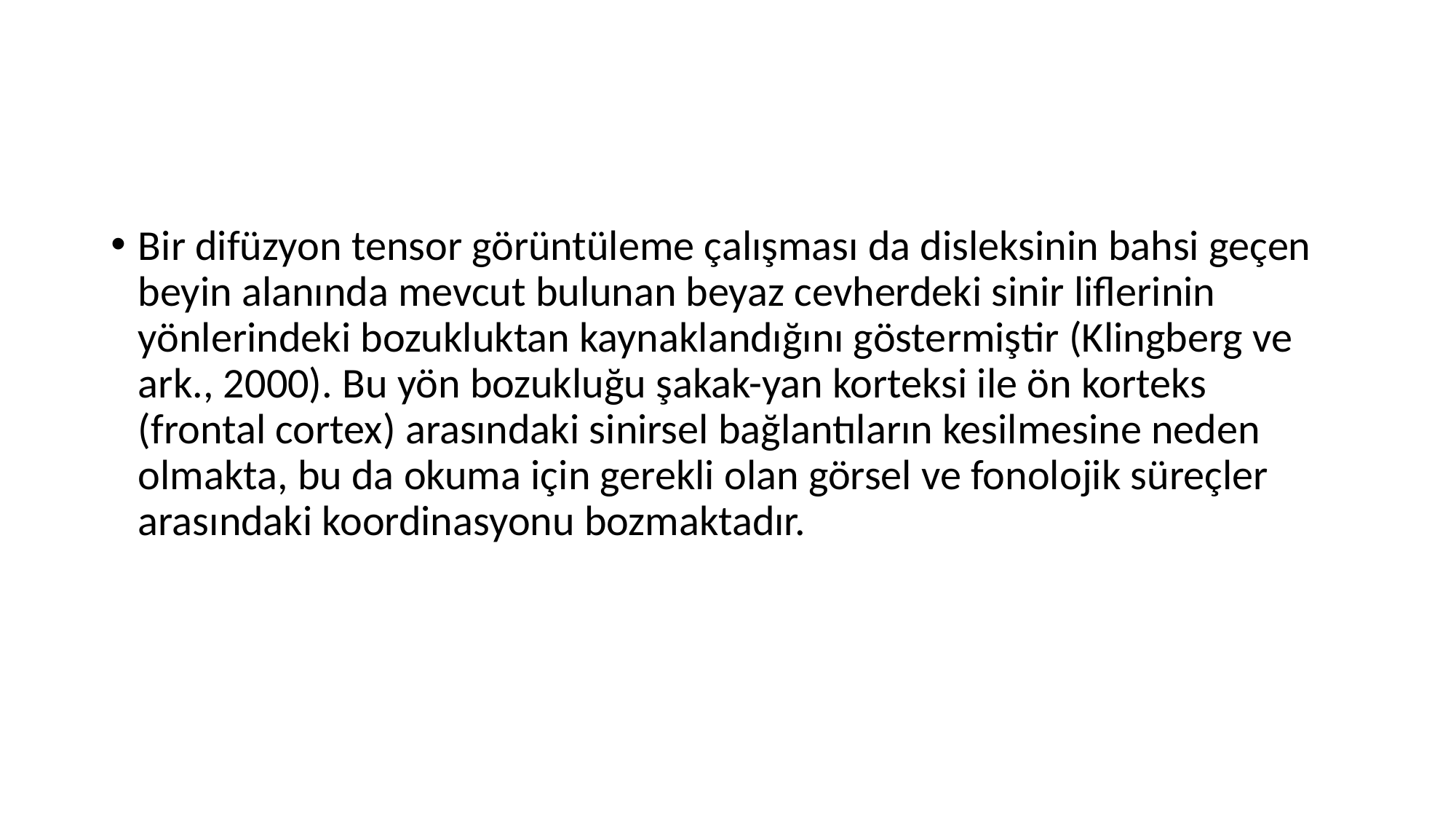

#
Bir difüzyon tensor görüntüleme çalışması da disleksinin bahsi geçen beyin alanında mevcut bulunan beyaz cevherdeki sinir liflerinin yönlerindeki bozukluktan kaynaklandığını göstermiştir (Klingberg ve ark., 2000). Bu yön bozukluğu şakak-yan korteksi ile ön korteks (frontal cortex) arasındaki sinirsel bağlantıların kesilmesine neden olmakta, bu da okuma için gerekli olan görsel ve fonolojik süreçler arasındaki koordinasyonu bozmaktadır.